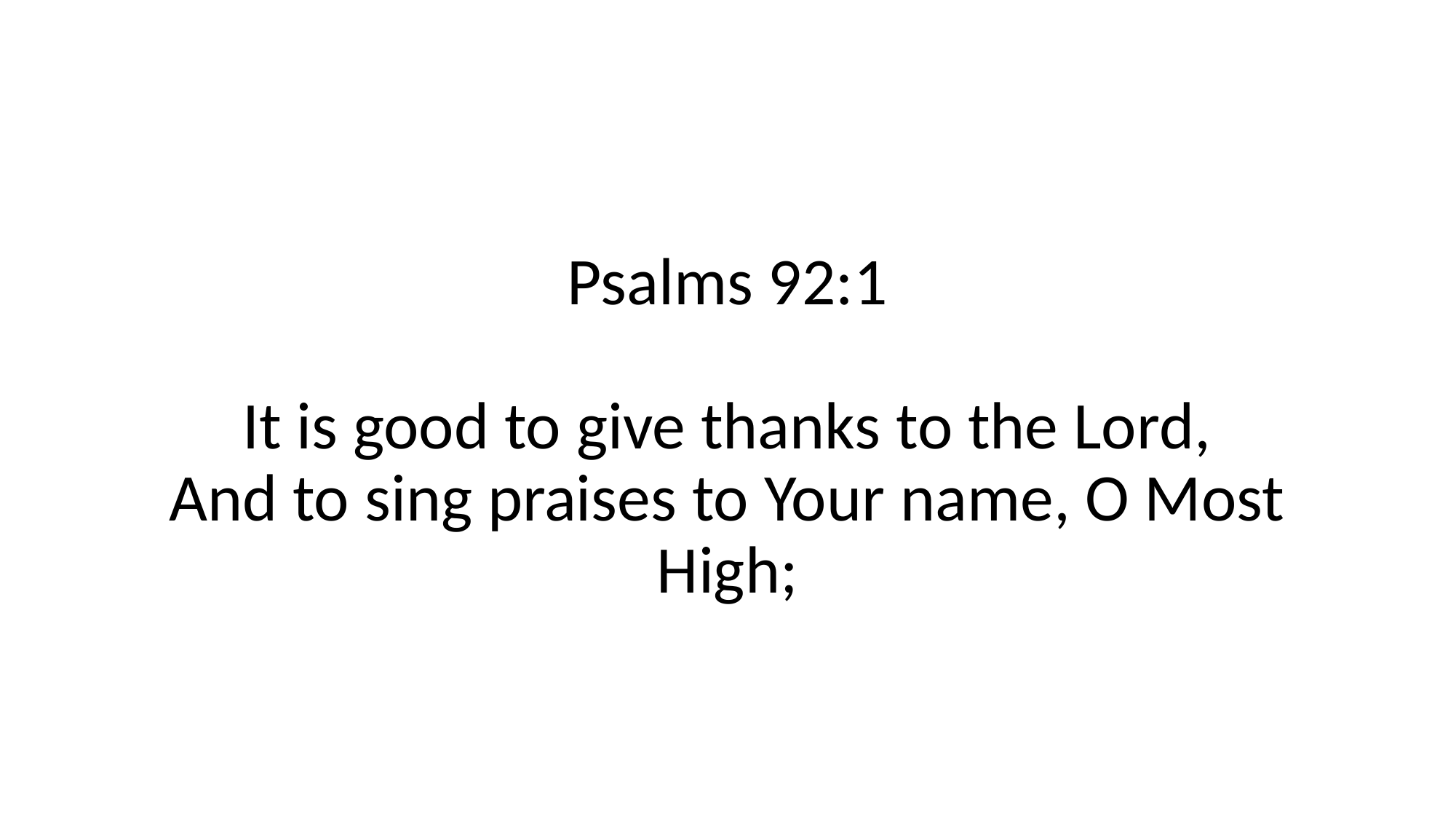

# Psalms 92:1 It is good to give thanks to the Lord, And to sing praises to Your name, O Most High;